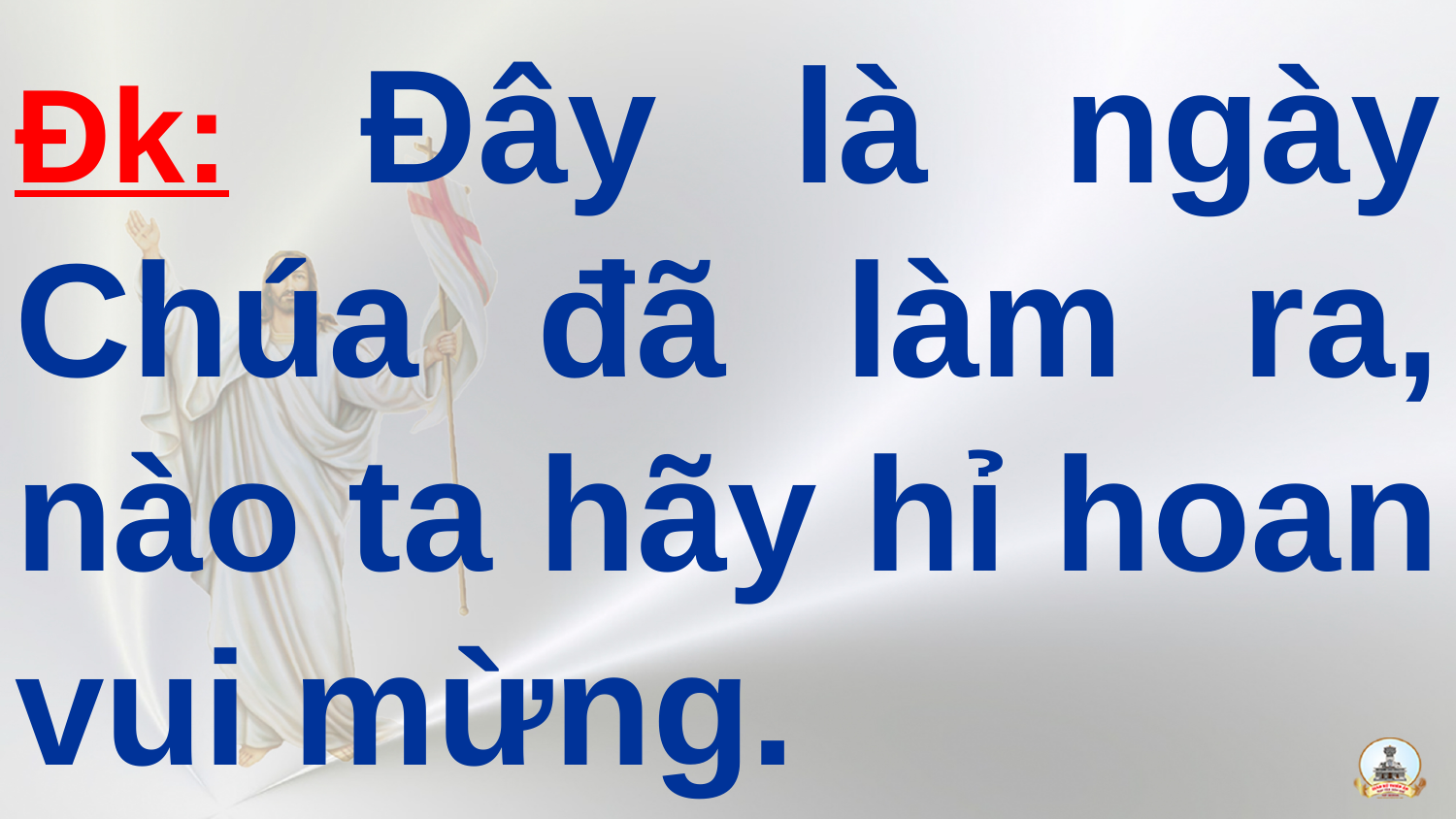

# Đk: Đây là ngày Chúa đã làm ra, nào ta hãy hỉ hoan vui mừng.